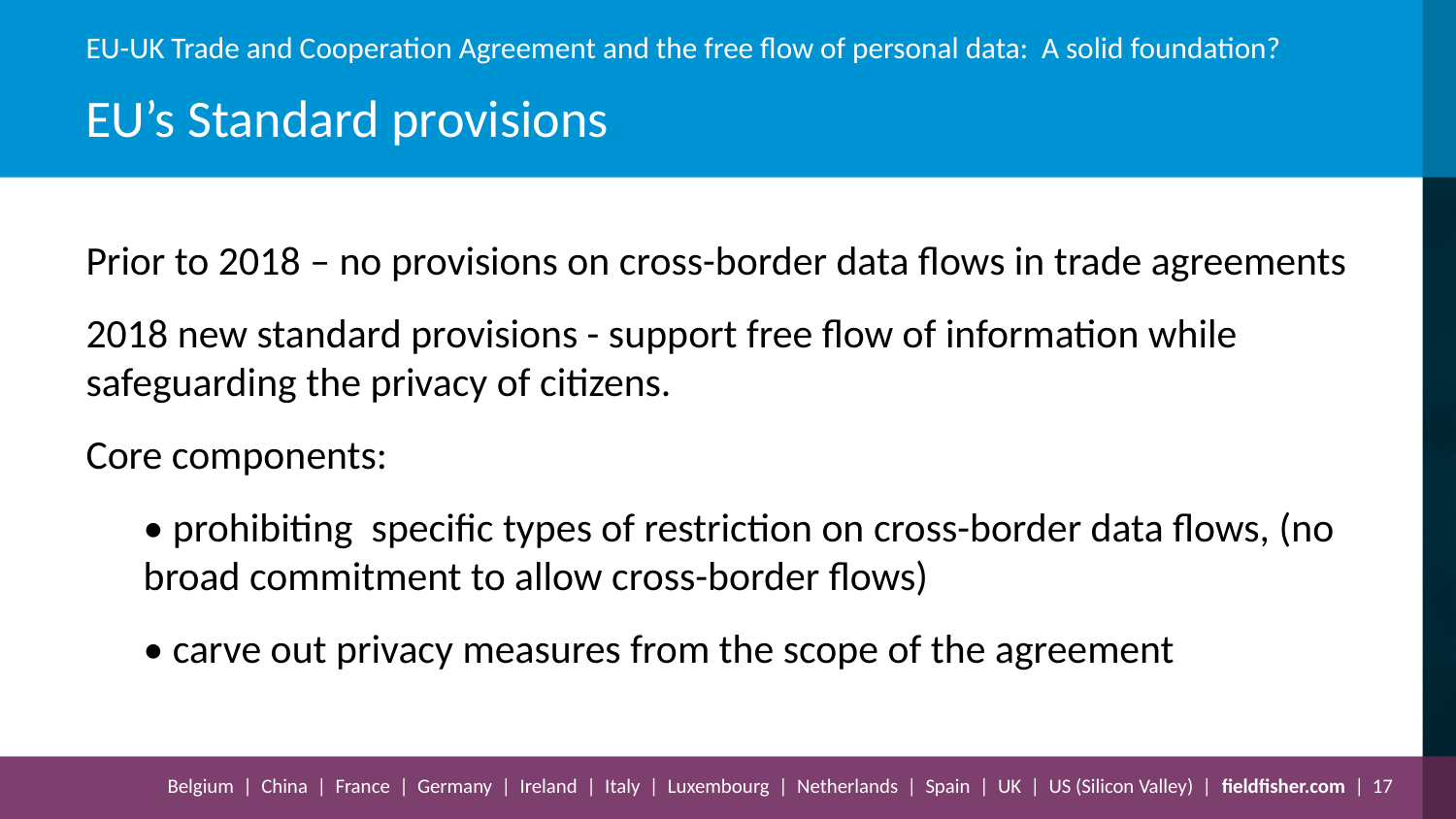

# EU’s Standard provisions
Prior to 2018 – no provisions on cross-border data flows in trade agreements
2018 new standard provisions - support free flow of information while safeguarding the privacy of citizens.
Core components:
• prohibiting  specific types of restriction on cross-border data flows, (no broad commitment to allow cross-border flows)
• carve out privacy measures from the scope of the agreement
17